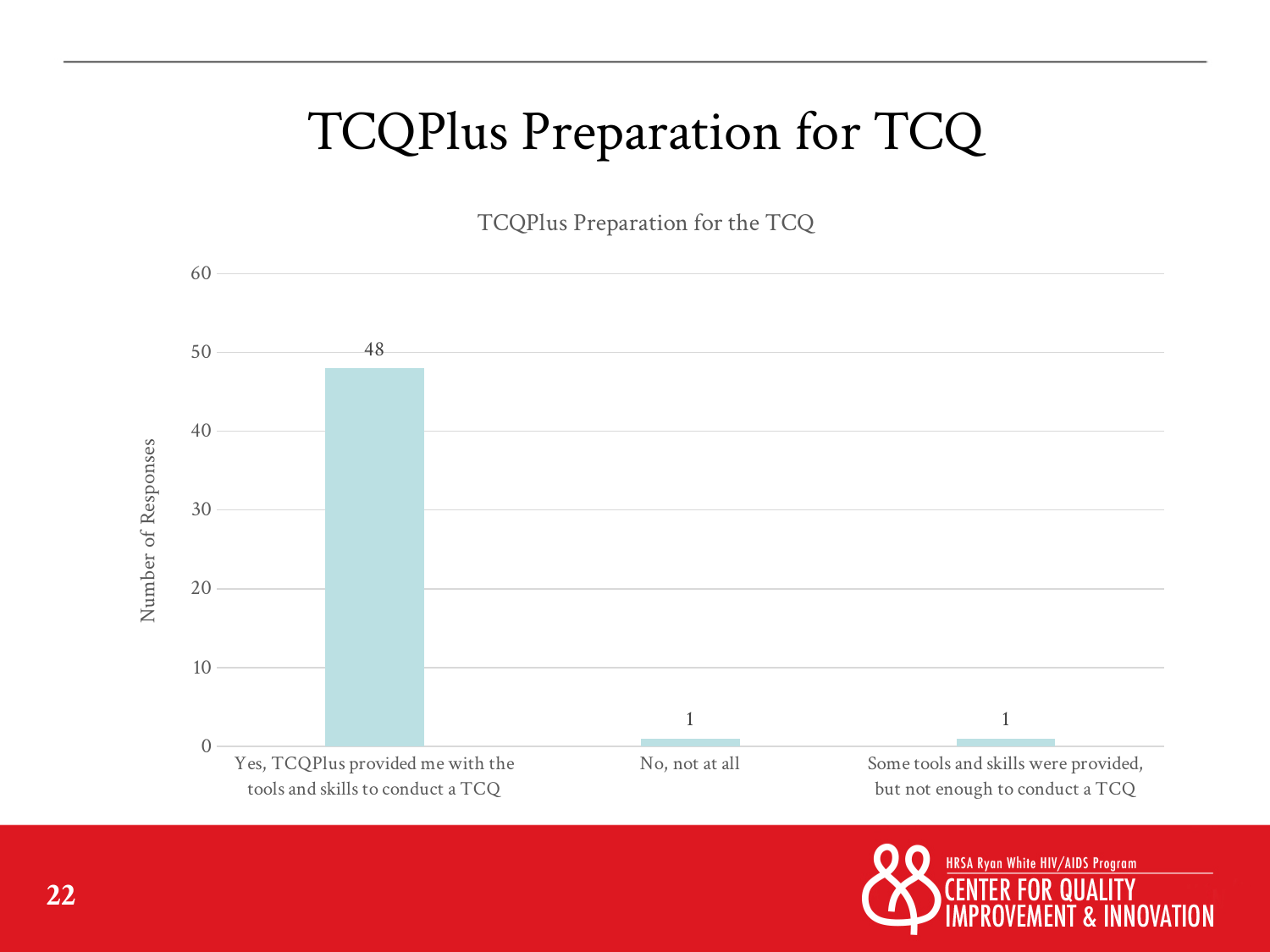

# TCQPlus Preparation for TCQ

### Chart: TCQPlus Preparation for the TCQ

| Category |  |
|---|---|
| Yes, TCQPlus provided me with the tools and skills to conduct a TCQ | 48.0 |
| No, not at all | 1.0 |
| Some tools and skills were provided, but not enough to conduct a TCQ | 1.0 |